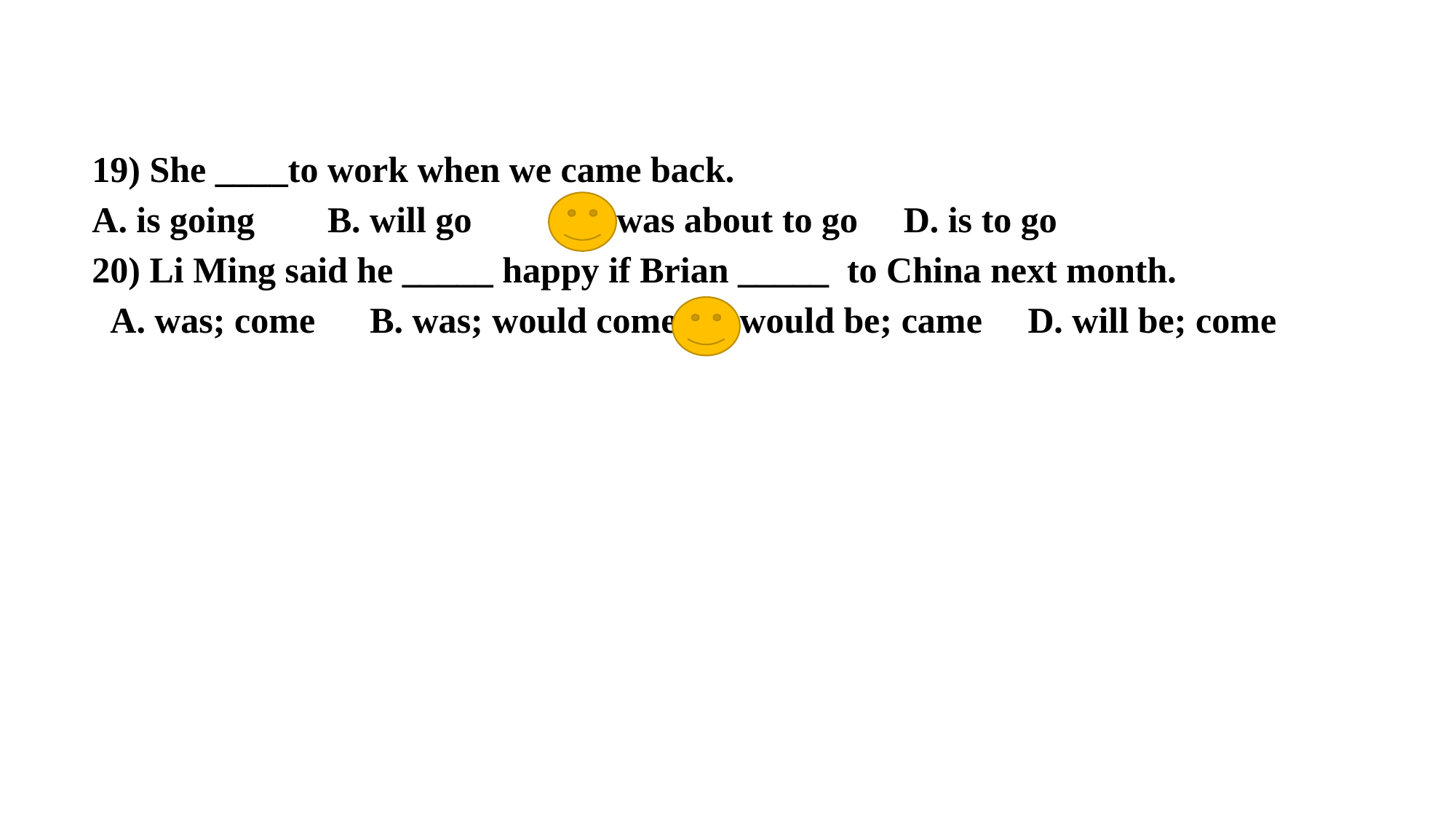

19) She ____to work when we came back.
A. is going        B. will go           C. was about to go     D. is to go
20) Li Ming said he _____ happy if Brian _____  to China next month.
  A. was; come      B. was; would come  C. would be; came     D. will be; come